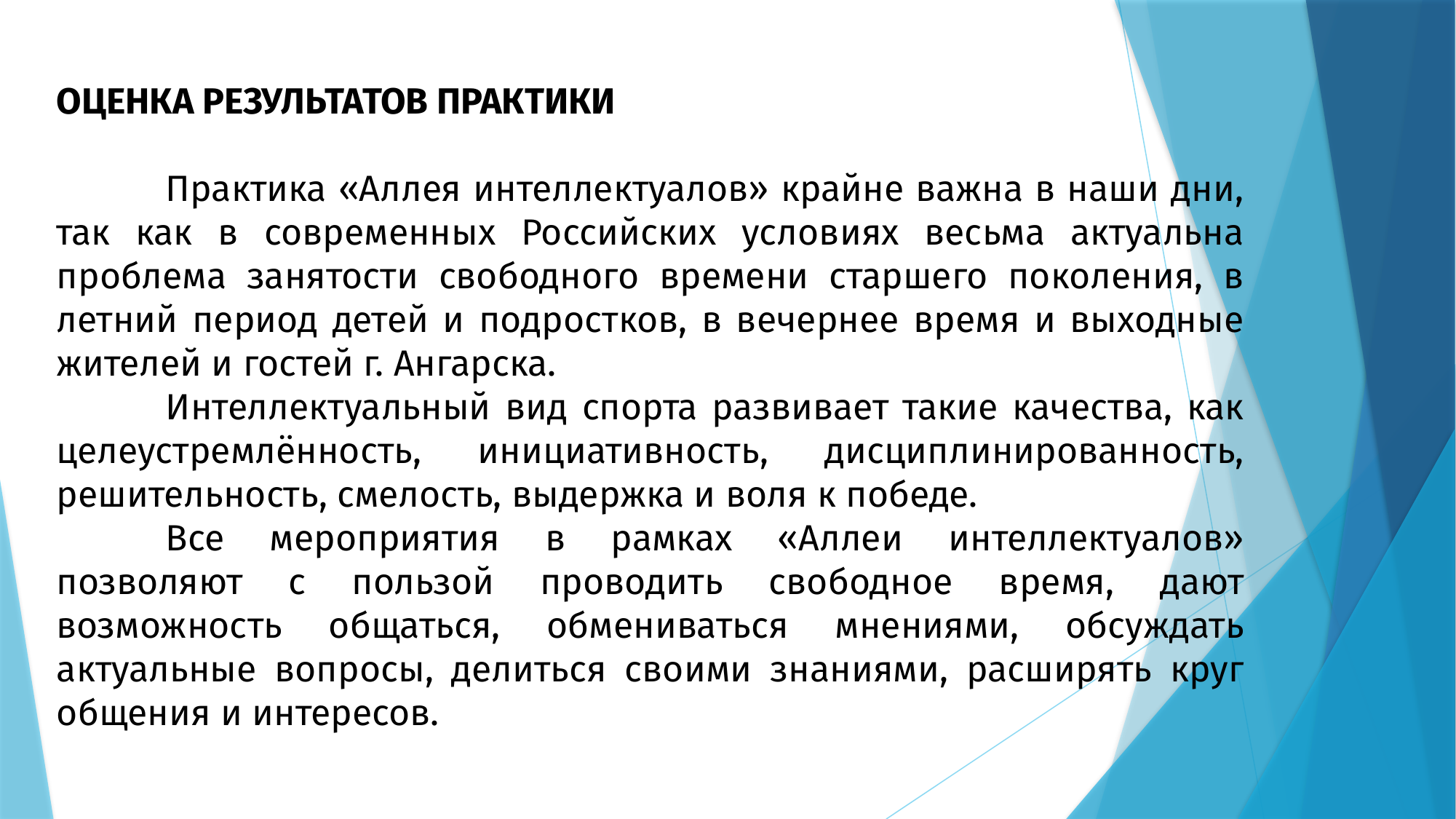

ОЦЕНКА РЕЗУЛЬТАТОВ ПРАКТИКИ

	Практика «Аллея интеллектуалов» крайне важна в наши дни, так как в современных Российских условиях весьма актуальна проблема занятости свободного времени старшего поколения, в летний период детей и подростков, в вечернее время и выходные жителей и гостей г. Ангарска.
	Интеллектуальный вид спорта развивает такие качества, как целеустремлённость, инициативность, дисциплинированность, решительность, смелость, выдержка и воля к победе.
	Все мероприятия в рамках «Аллеи интеллектуалов» позволяют с пользой проводить свободное время, дают возможность общаться, обмениваться мнениями, обсуждать актуальные вопросы, делиться своими знаниями, расширять круг общения и интересов.